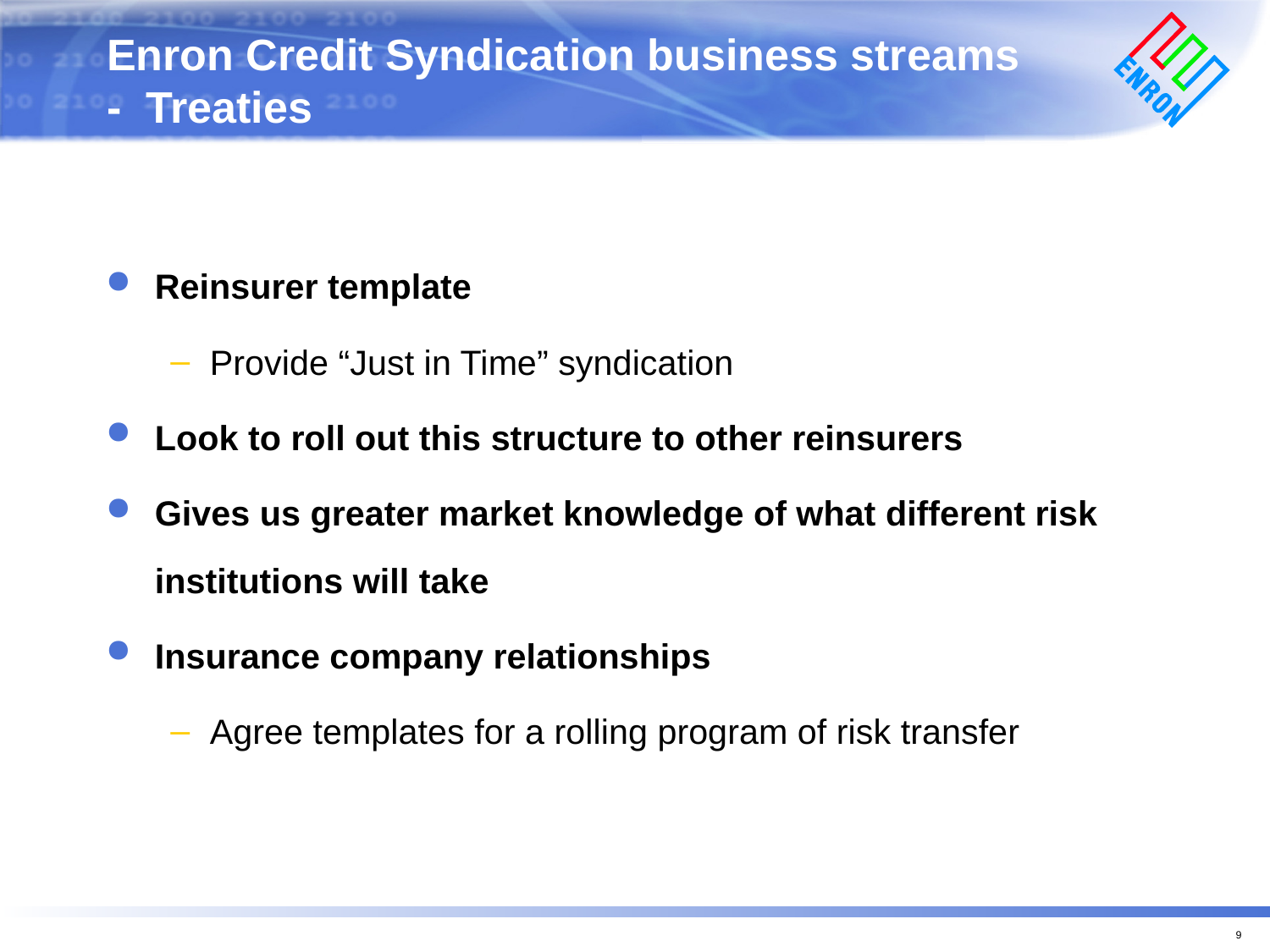

# Enron Credit Syndication business streams -  Treaties
Reinsurer template
Provide “Just in Time” syndication
Look to roll out this structure to other reinsurers
Gives us greater market knowledge of what different risk institutions will take
Insurance company relationships
Agree templates for a rolling program of risk transfer